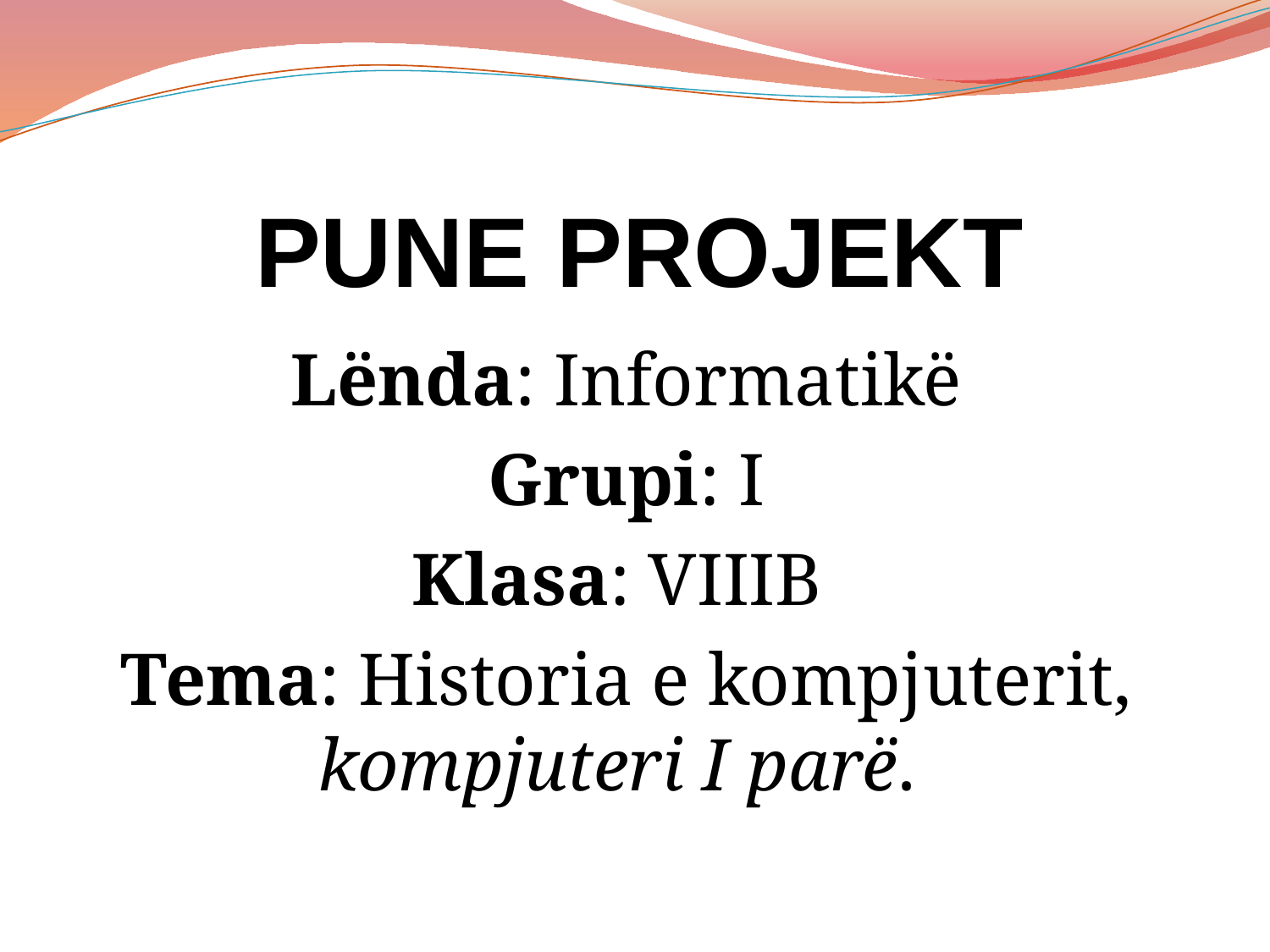

# PUNE PROJEKT
Lënda: Informatikë
Grupi: I
Klasa: VIIIB
Tema: Historia e kompjuterit, kompjuteri I parë.